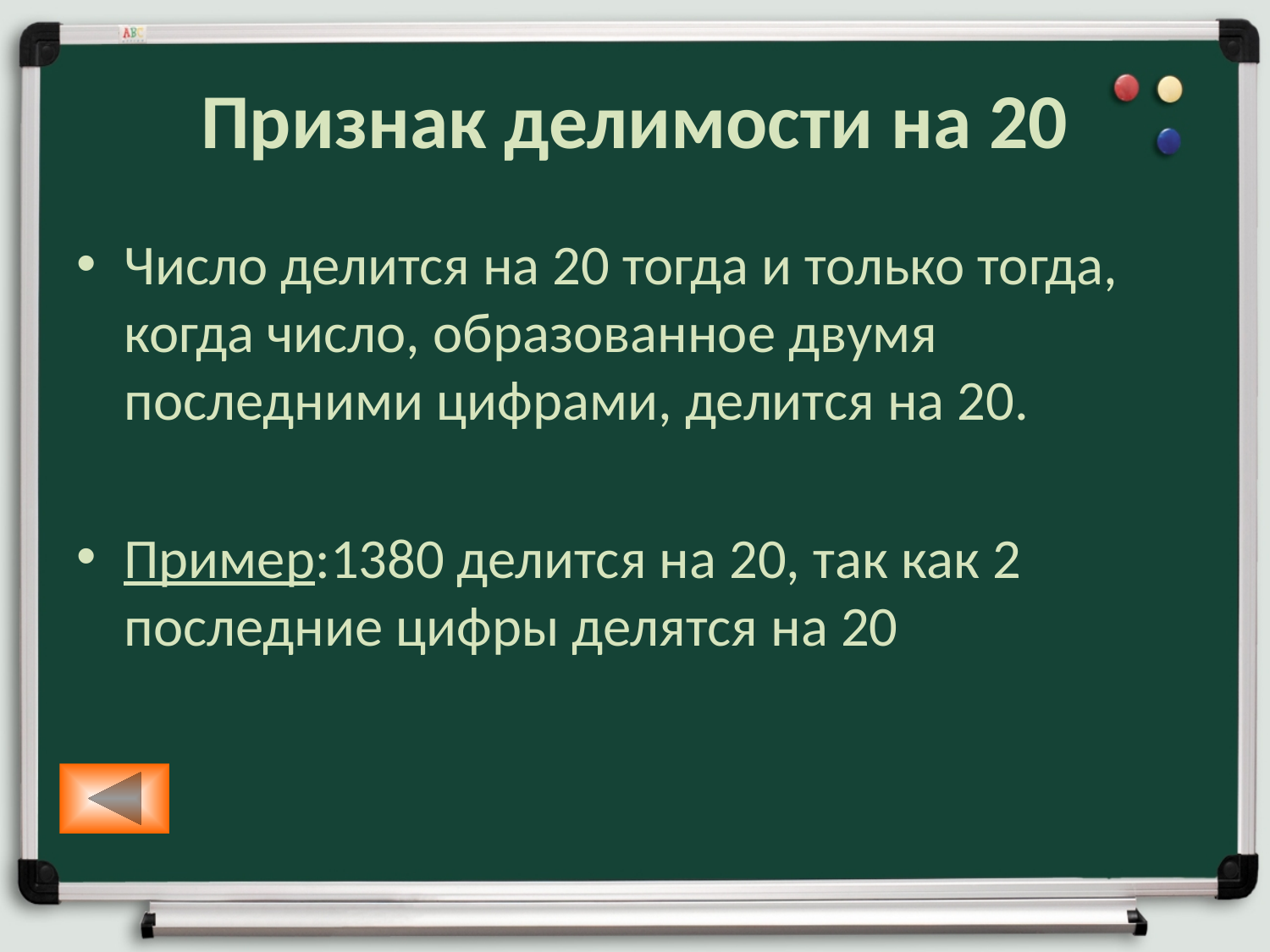

# Признак делимости на 20
Число делится на 20 тогда и только тогда, когда число, образованное двумя последними цифрами, делится на 20.

Пример:1380 делится на 20, так как 2 последние цифры делятся на 20